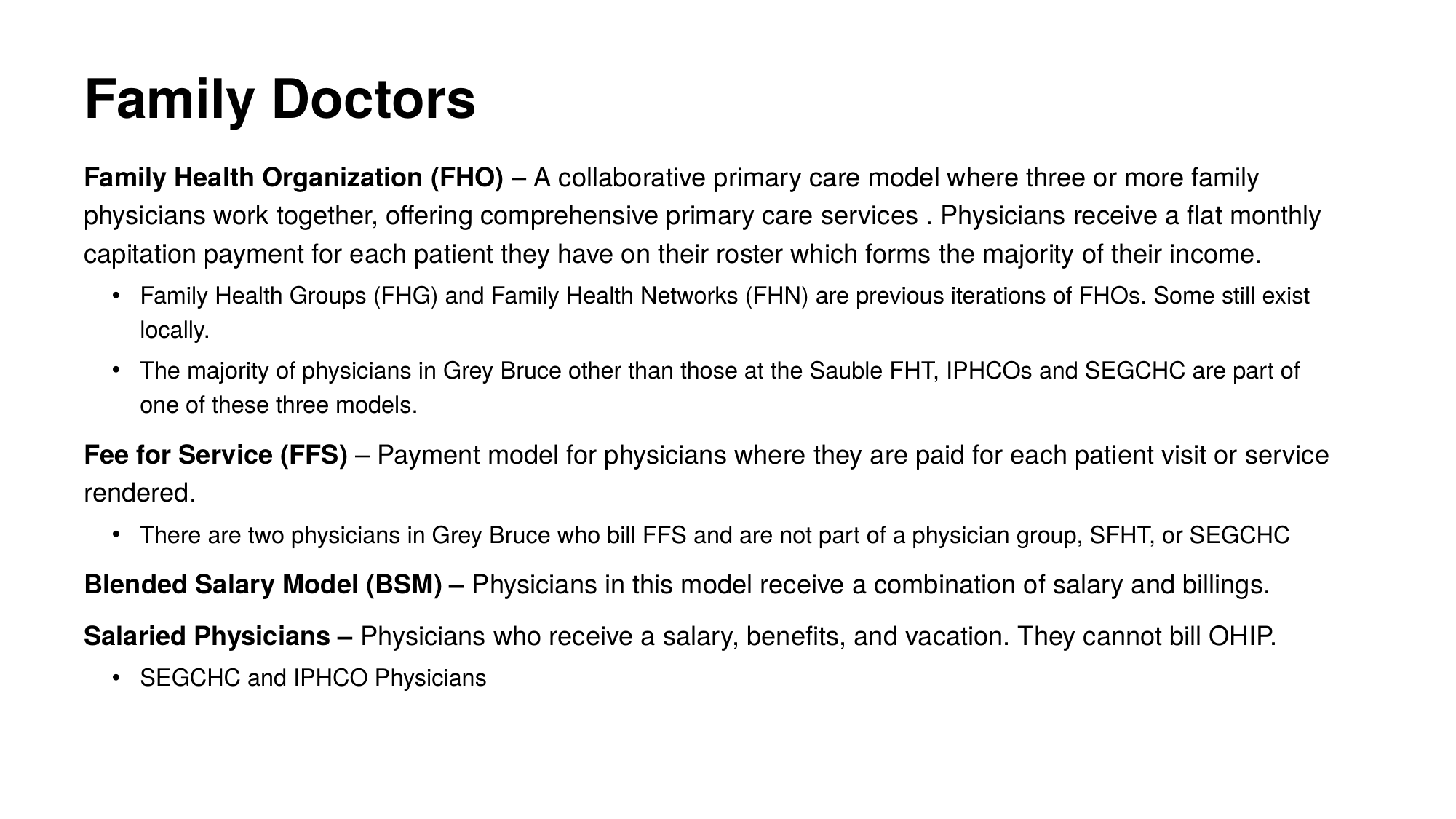

# Family Doctors
Family Health Organization (FHO) – A collaborative primary care model where three or more family physicians work together, offering comprehensive primary care services . Physicians receive a flat monthly capitation payment for each patient they have on their roster which forms the majority of their income.
Family Health Groups (FHG) and Family Health Networks (FHN) are previous iterations of FHOs. Some still exist locally.
The majority of physicians in Grey Bruce other than those at the Sauble FHT, IPHCOs and SEGCHC are part of one of these three models.
Fee for Service (FFS) – Payment model for physicians where they are paid for each patient visit or service rendered.
There are two physicians in Grey Bruce who bill FFS and are not part of a physician group, SFHT, or SEGCHC
Blended Salary Model (BSM) – Physicians in this model receive a combination of salary and billings.
Salaried Physicians – Physicians who receive a salary, benefits, and vacation. They cannot bill OHIP.
SEGCHC and IPHCO Physicians